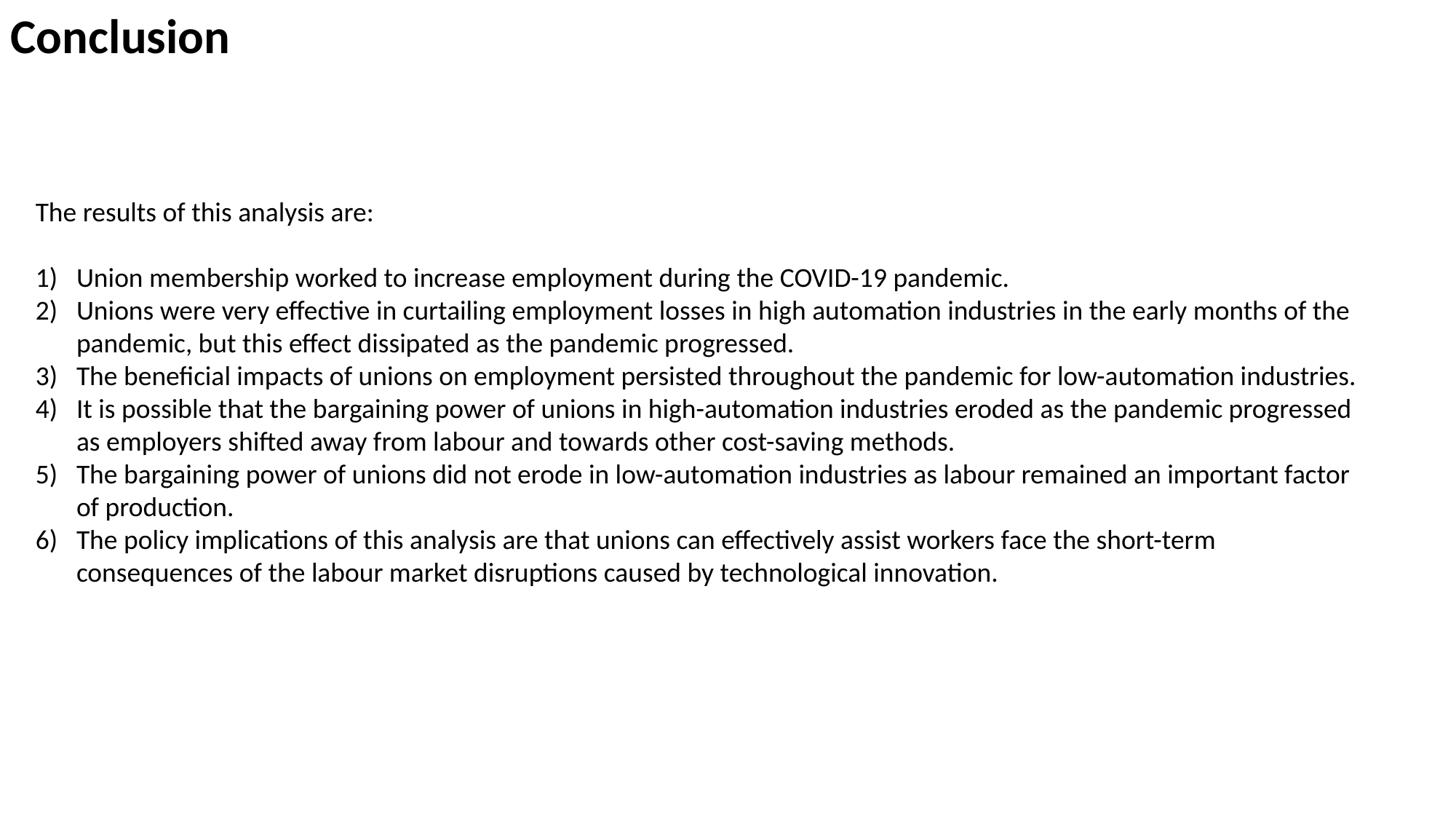

Conclusion
The results of this analysis are:

Union membership worked to increase employment during the COVID-19 pandemic.
Unions were very effective in curtailing employment losses in high automation industries in the early months of the pandemic, but this effect dissipated as the pandemic progressed.
The beneficial impacts of unions on employment persisted throughout the pandemic for low-automation industries.
It is possible that the bargaining power of unions in high-automation industries eroded as the pandemic progressed as employers shifted away from labour and towards other cost-saving methods.
The bargaining power of unions did not erode in low-automation industries as labour remained an important factor of production.
The policy implications of this analysis are that unions can effectively assist workers face the short-term consequences of the labour market disruptions caused by technological innovation.